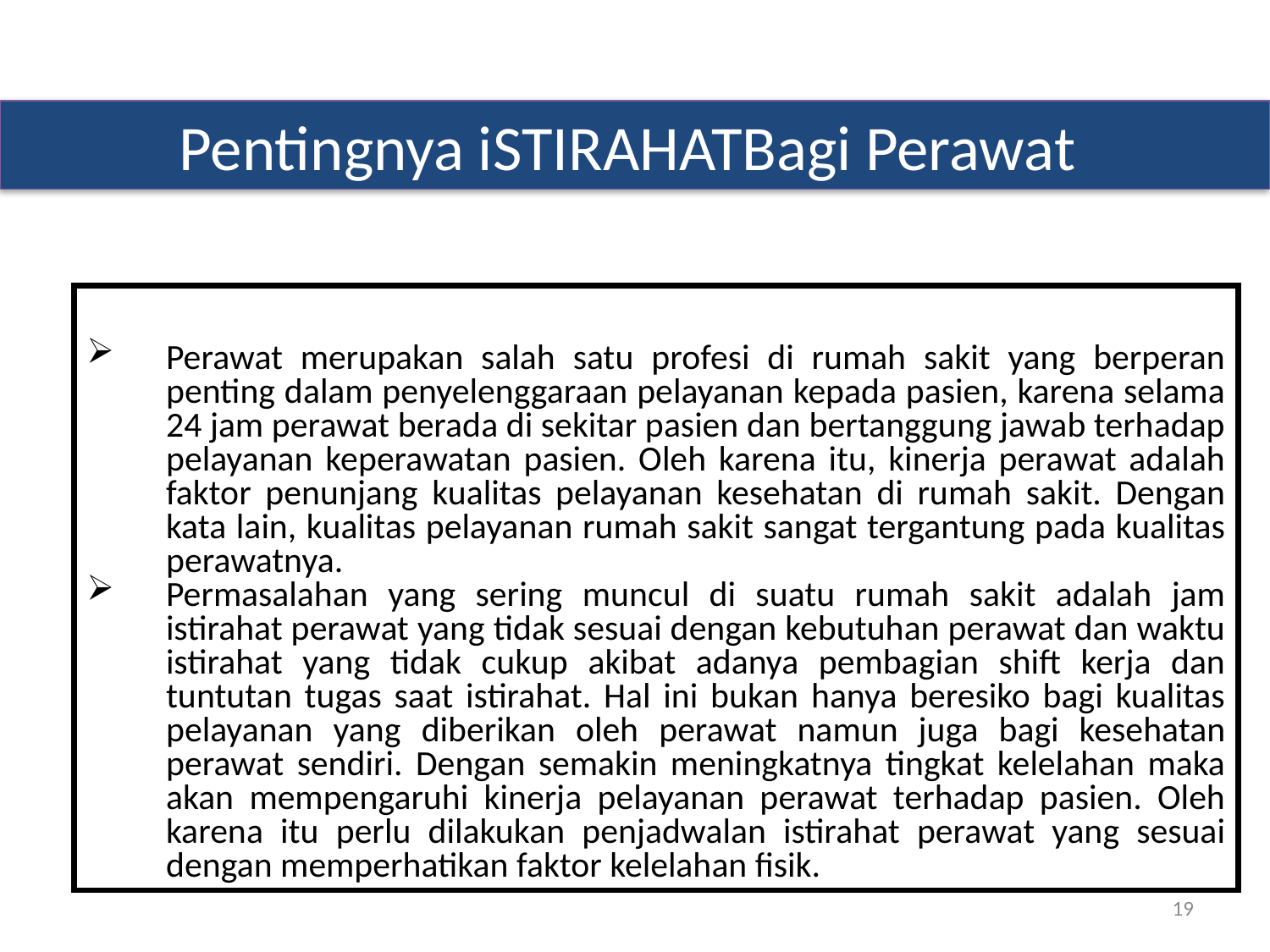

Pentingnya iSTIRAHATBagi Perawat

Perawat merupakan salah satu profesi di rumah sakit yang berperan penting dalam penyelenggaraan pelayanan kepada pasien, karena selama 24 jam perawat berada di sekitar pasien dan bertanggung jawab terhadap pelayanan keperawatan pasien. Oleh karena itu, kinerja perawat adalah faktor penunjang kualitas pelayanan kesehatan di rumah sakit. Dengan kata lain, kualitas pelayanan rumah sakit sangat tergantung pada kualitas perawatnya.
Permasalahan yang sering muncul di suatu rumah sakit adalah jam istirahat perawat yang tidak sesuai dengan kebutuhan perawat dan waktu istirahat yang tidak cukup akibat adanya pembagian shift kerja dan tuntutan tugas saat istirahat. Hal ini bukan hanya beresiko bagi kualitas pelayanan yang diberikan oleh perawat namun juga bagi kesehatan perawat sendiri. Dengan semakin meningkatnya tingkat kelelahan maka akan mempengaruhi kinerja pelayanan perawat terhadap pasien. Oleh karena itu perlu dilakukan penjadwalan istirahat perawat yang sesuai dengan memperhatikan faktor kelelahan fisik.
19